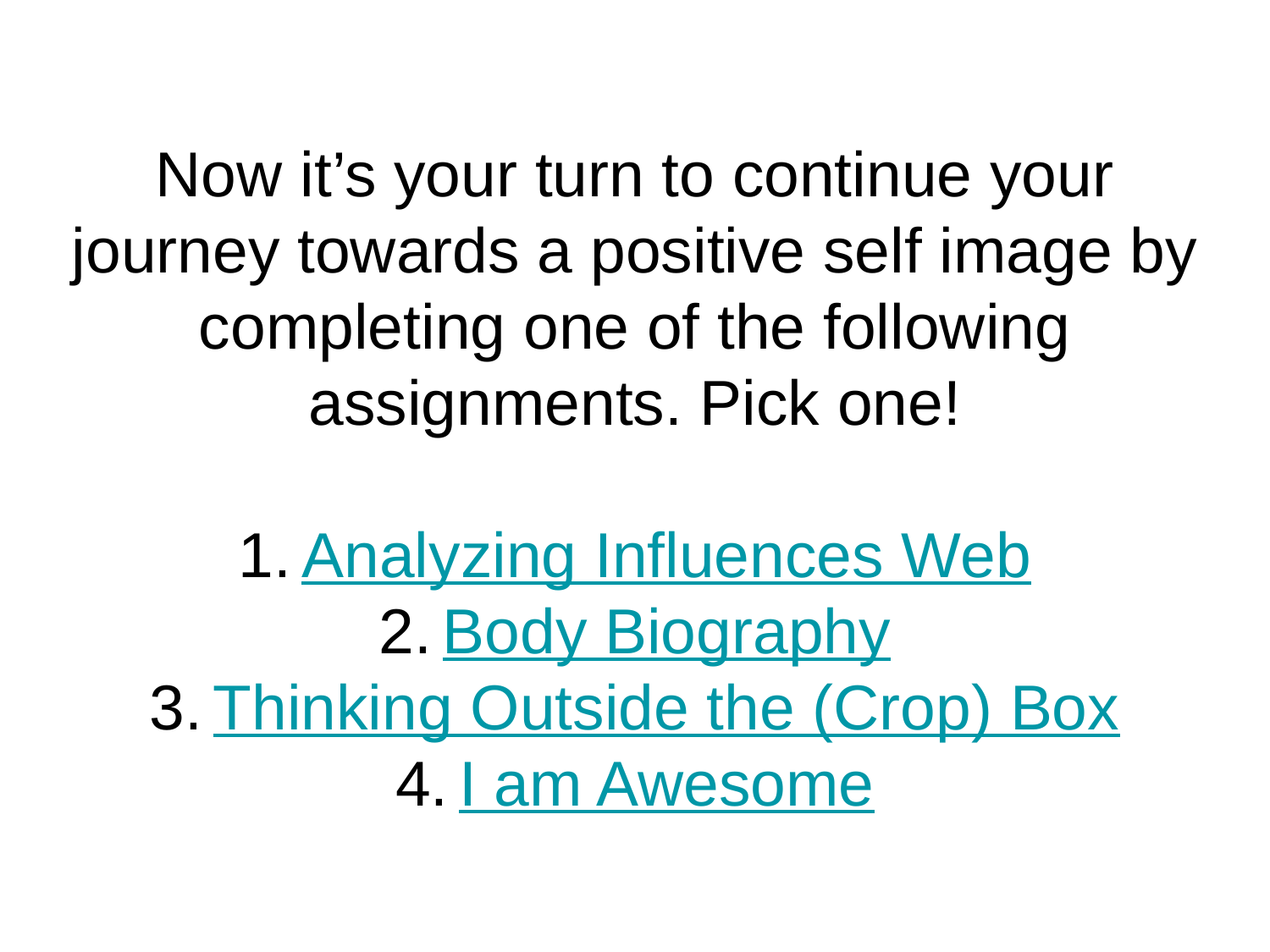

# Now it’s your turn to continue your journey towards a positive self image by completing one of the following assignments. Pick one!

Analyzing Influences Web
Body Biography
Thinking Outside the (Crop) Box
I am Awesome